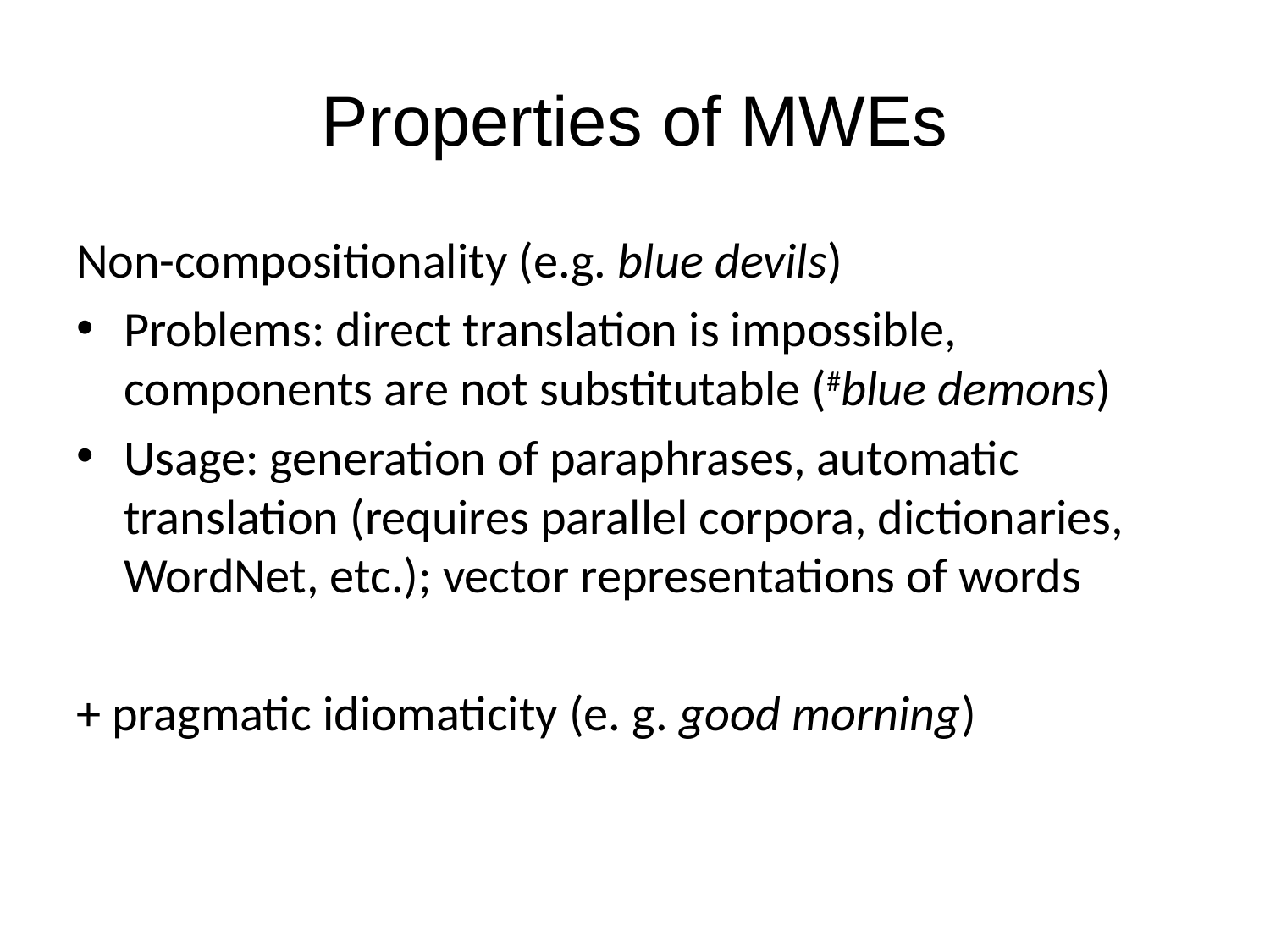

# Properties of MWEs
Non-compositionality (e.g. blue devils)
Problems: direct translation is impossible, components are not substitutable (#blue demons)
Usage: generation of paraphrases, automatic translation (requires parallel corpora, dictionaries, WordNet, etc.); vector representations of words

+ pragmatic idiomaticity (e. g. good morning)